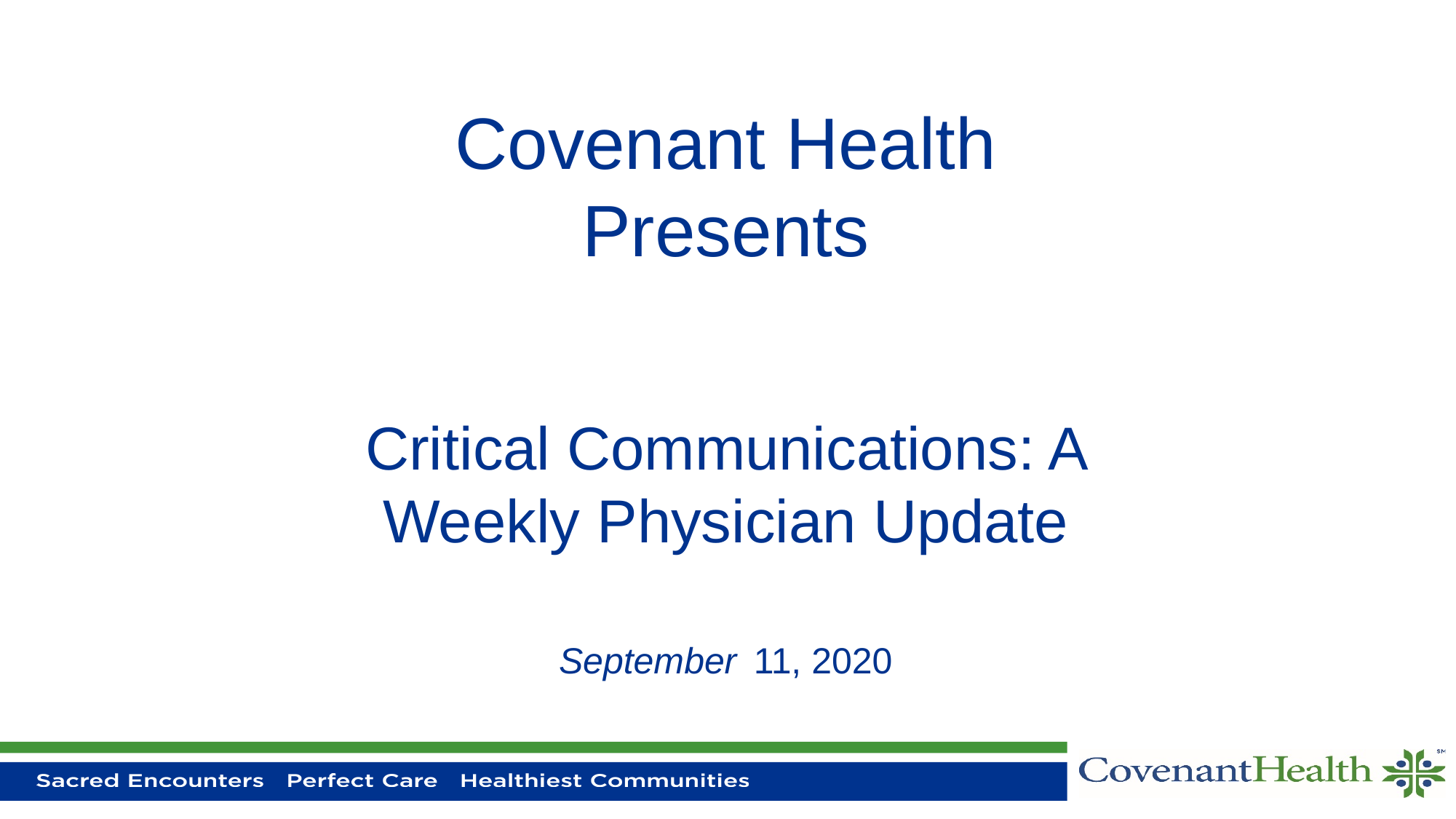

# Covenant Health Presents Critical Communications: A Weekly Physician Update September 11, 2020